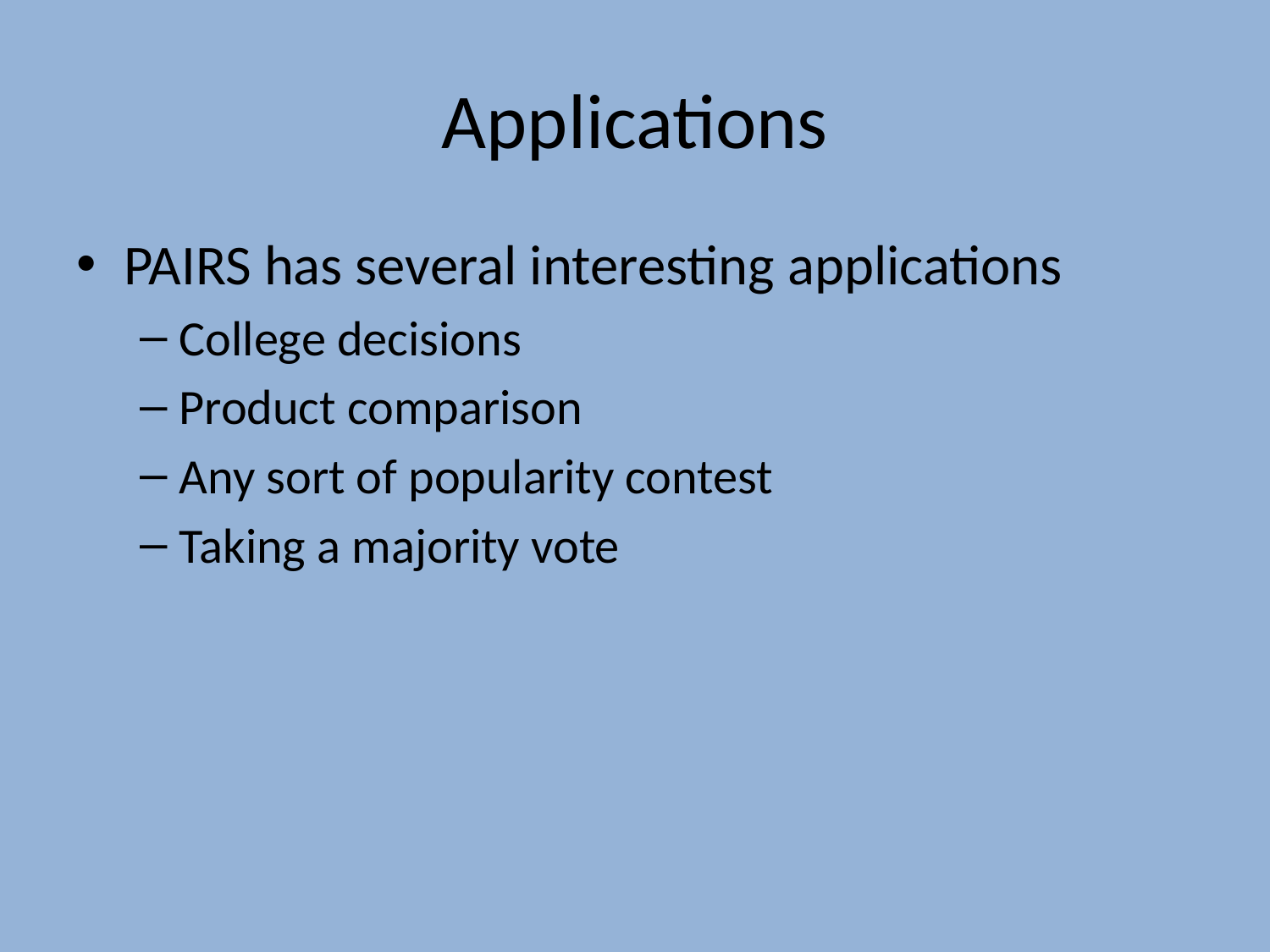

# Applications
PAIRS has several interesting applications
College decisions
Product comparison
Any sort of popularity contest
Taking a majority vote